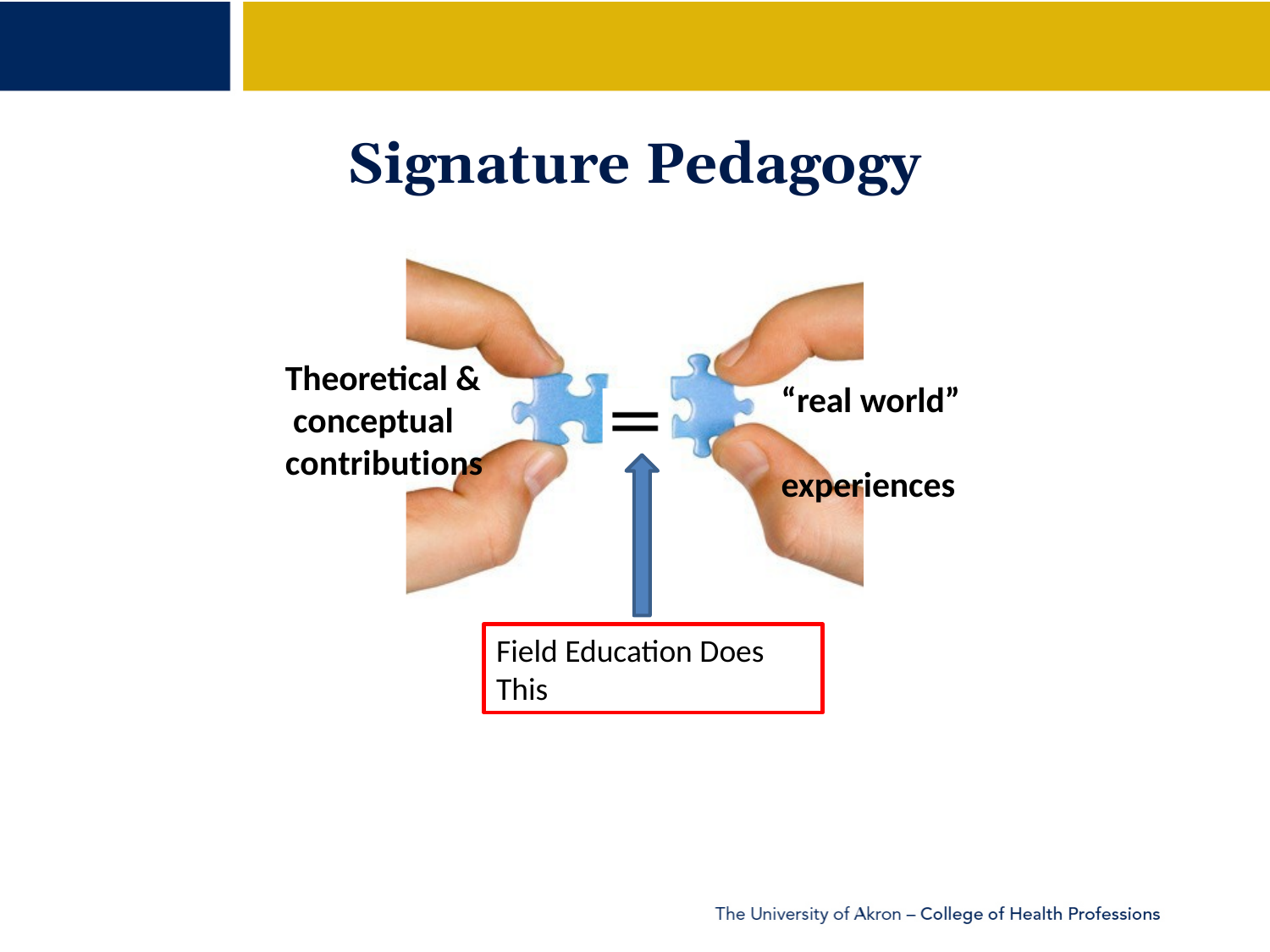

# Signature Pedagogy

Theoretical &  conceptual  contributions
“real world”  experiences

Field Education Does This